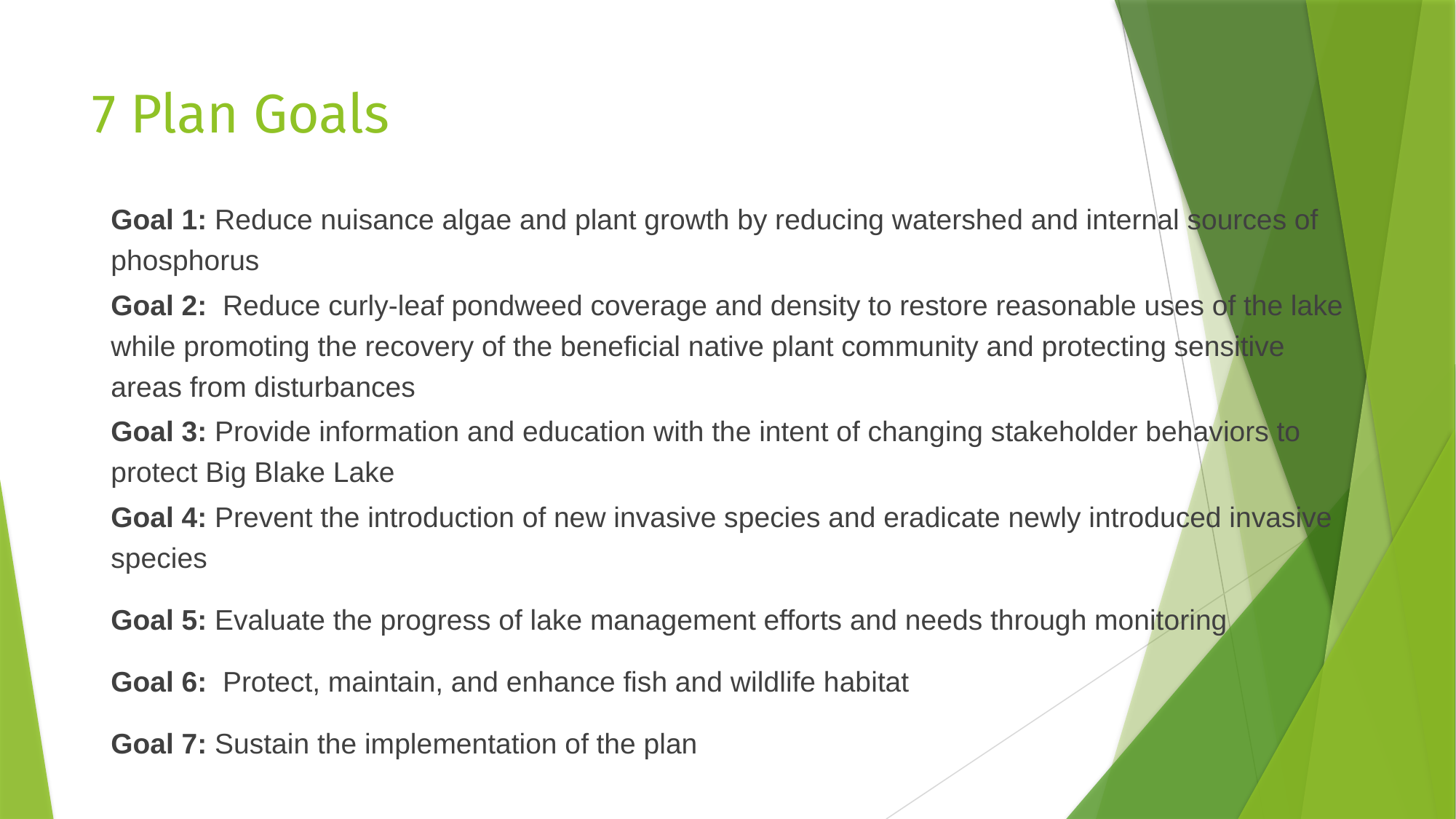

# 7 Plan Goals
Goal 1: Reduce nuisance algae and plant growth by reducing watershed and internal sources of phosphorus
Goal 2:  Reduce curly-leaf pondweed coverage and density to restore reasonable uses of the lake while promoting the recovery of the beneficial native plant community and protecting sensitive areas from disturbances
Goal 3: Provide information and education with the intent of changing stakeholder behaviors to protect Big Blake Lake
Goal 4: Prevent the introduction of new invasive species and eradicate newly introduced invasive species
Goal 5: Evaluate the progress of lake management efforts and needs through monitoring
Goal 6:  Protect, maintain, and enhance fish and wildlife habitat
Goal 7: Sustain the implementation of the plan